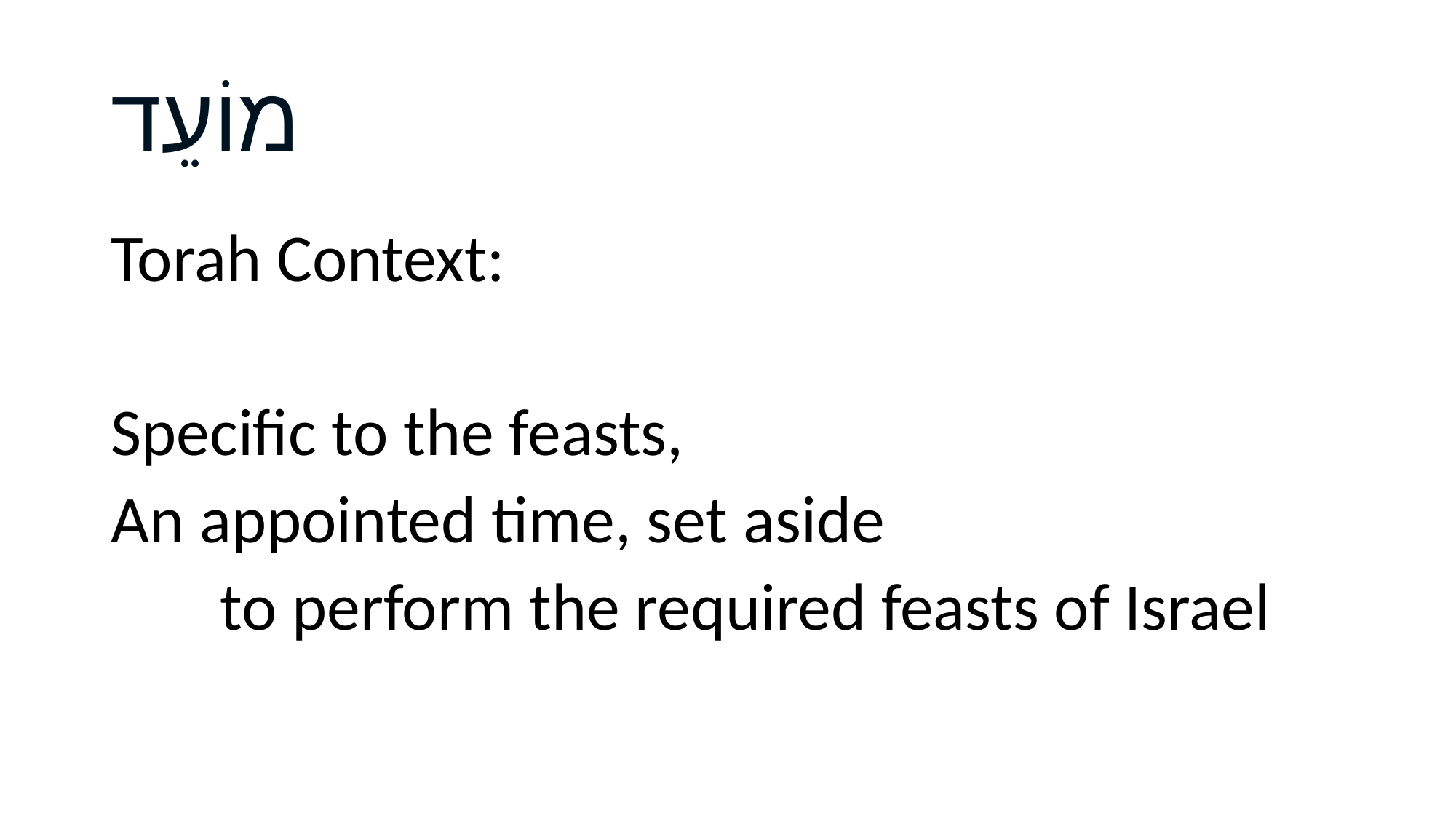

# מוֹעֵד
Torah Context:

Specific to the feasts,
An appointed time, set aside
	to perform the required feasts of Israel